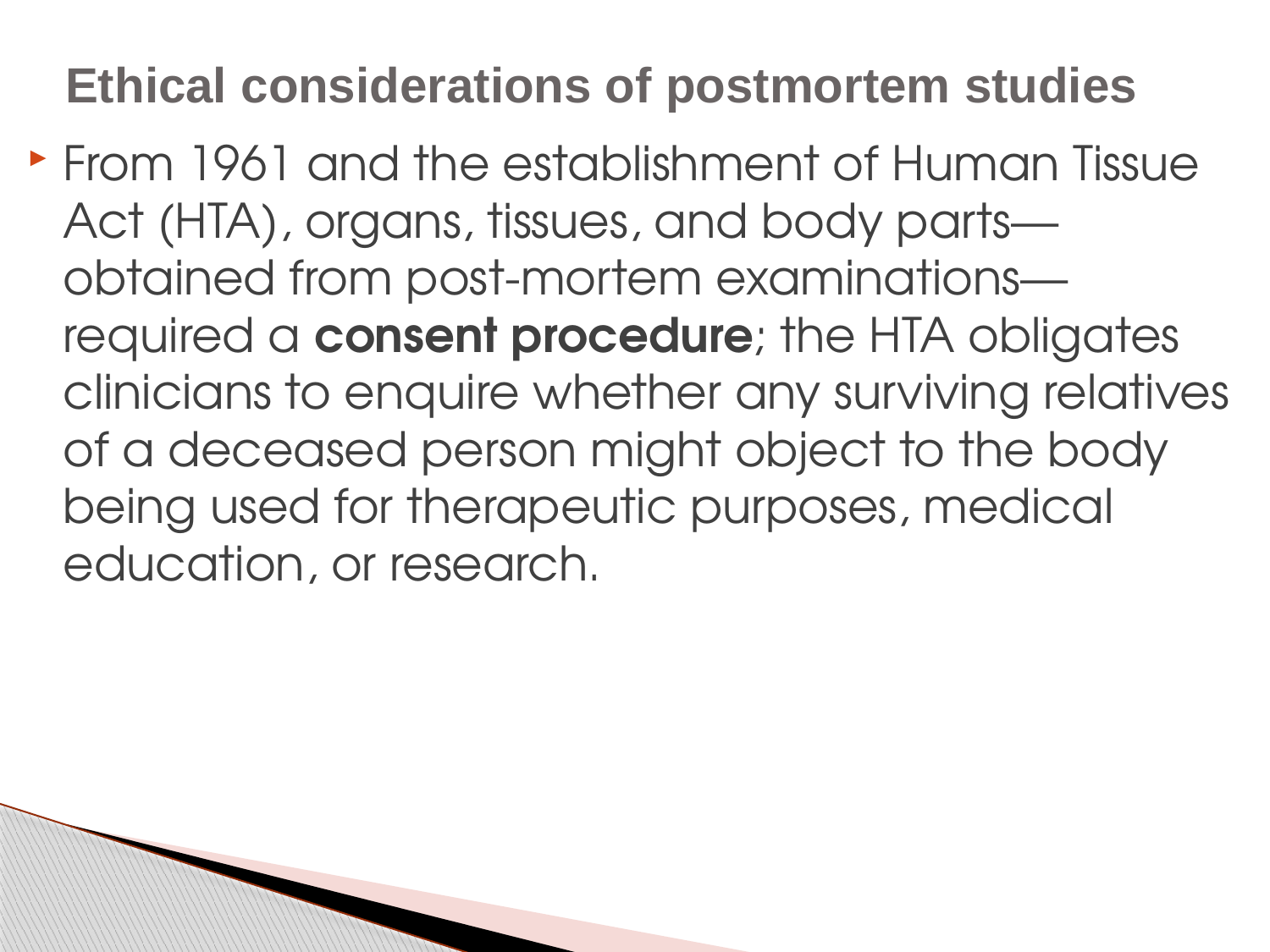

# Ethical considerations of postmortem studies
From 1961 and the establishment of Human Tissue Act (HTA), organs, tissues, and body parts—obtained from post-mortem examinations—required a consent procedure; the HTA obligates clinicians to enquire whether any surviving relatives of a deceased person might object to the body being used for therapeutic purposes, medical education, or research.